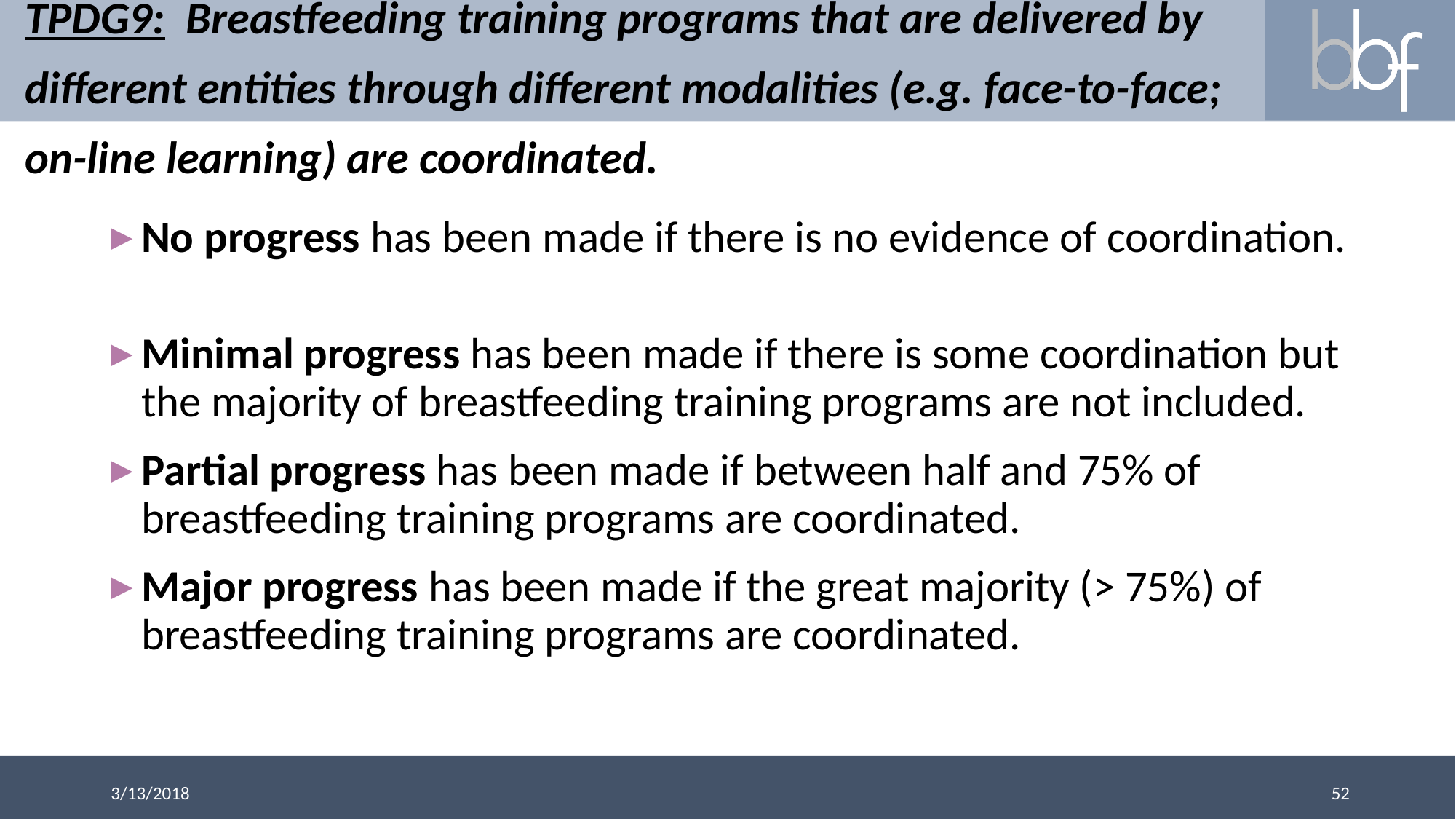

# TPDG9:  Breastfeeding training programs that are delivered by different entities through different modalities (e.g. face-to-face; on-line learning) are coordinated.
No progress has been made if there is no evidence of coordination.
Minimal progress has been made if there is some coordination but the majority of breastfeeding training programs are not included.
Partial progress has been made if between half and 75% of breastfeeding training programs are coordinated.
Major progress has been made if the great majority (> 75%) of breastfeeding training programs are coordinated.
52
3/13/2018